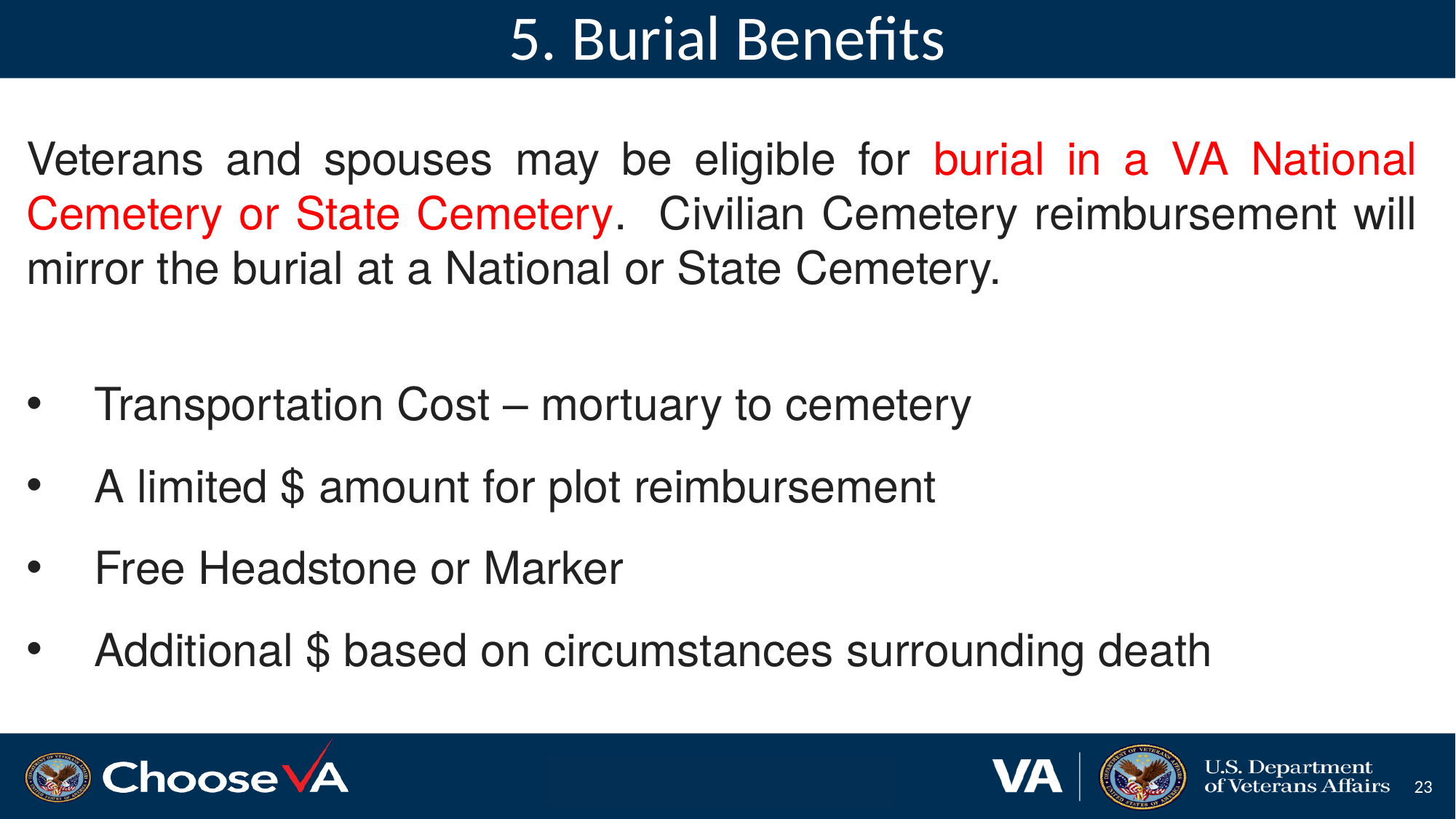

# 5. Burial Benefits
Veterans and spouses may be eligible for burial in a VA National Cemetery or State Cemetery.  Civilian Cemetery reimbursement will mirror the burial at a National or State Cemetery.

Transportation Cost – mortuary to cemetery
A limited $ amount for plot reimbursement
Free Headstone or Marker
Additional $ based on circumstances surrounding death

23